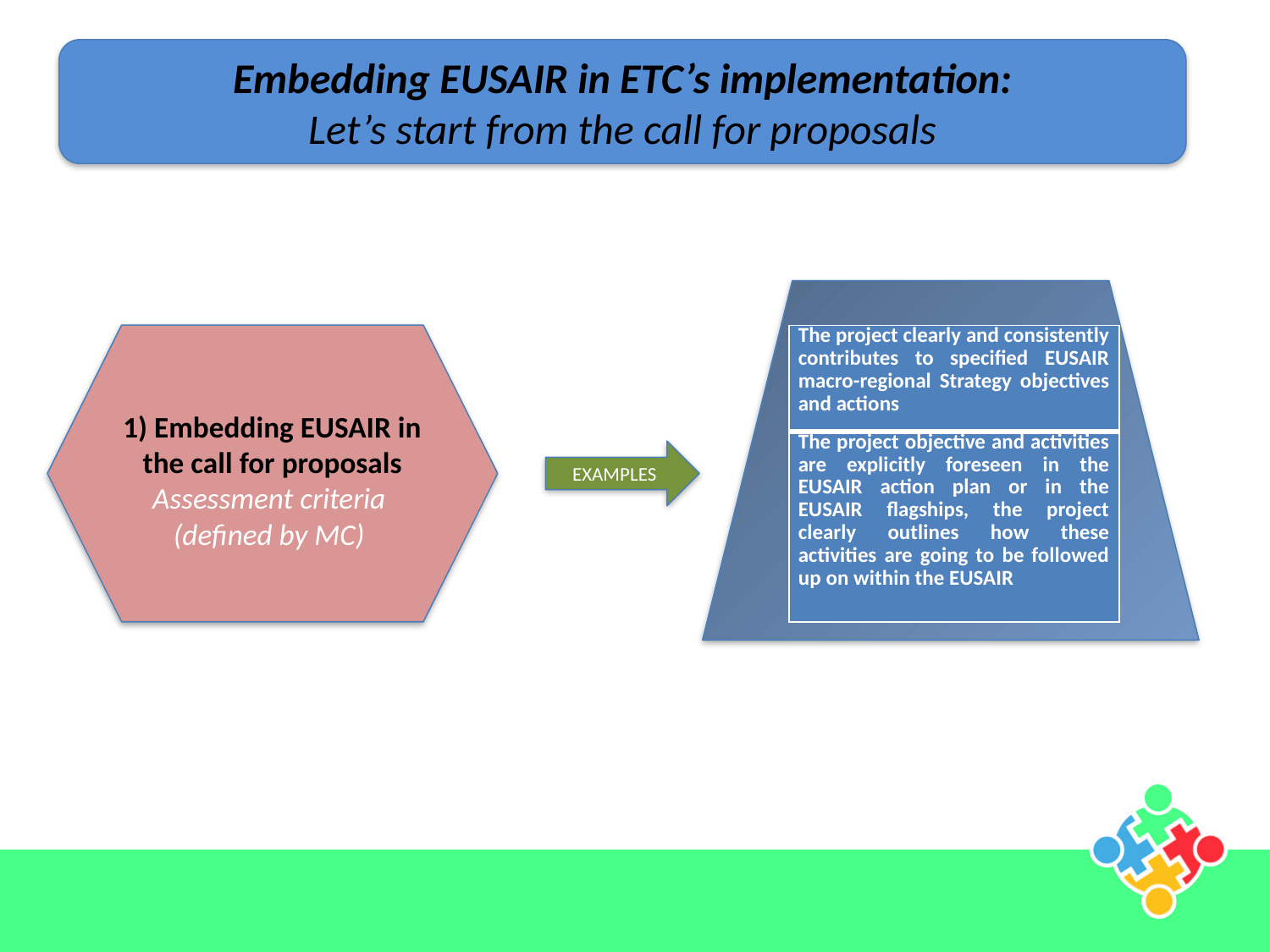

Embedding EUSAIR in ETC’s implementation:
Let’s start from the call for proposals

1) Embedding EUSAIR in the call for proposals
Assessment criteria
(defined by MC)

| The project clearly and consistently contributes to specified EUSAIR macro-regional Strategy objectives and actions |
| --- |
| The project objective and activities are explicitly foreseen in the EUSAIR action plan or in the EUSAIR flagships, the project clearly outlines how these activities are going to be followed up on within the EUSAIR |
EXAMPLES